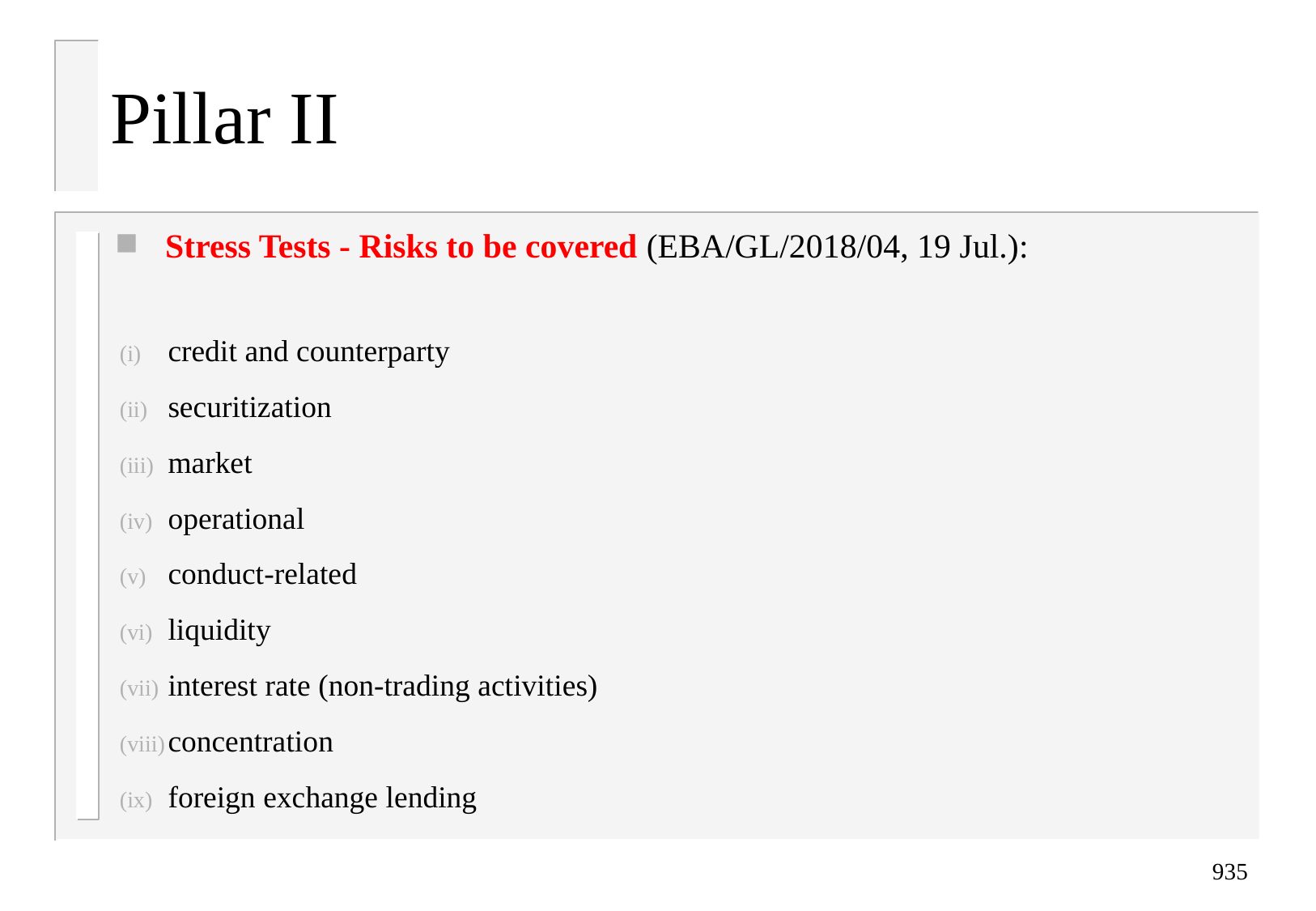

# Pillar II
Stress Tests - Risks to be covered (EBA/GL/2018/04, 19 Jul.):

credit and counterparty
securitization
market
operational
conduct-related
liquidity
interest rate (non-trading activities)
concentration
foreign exchange lending
935